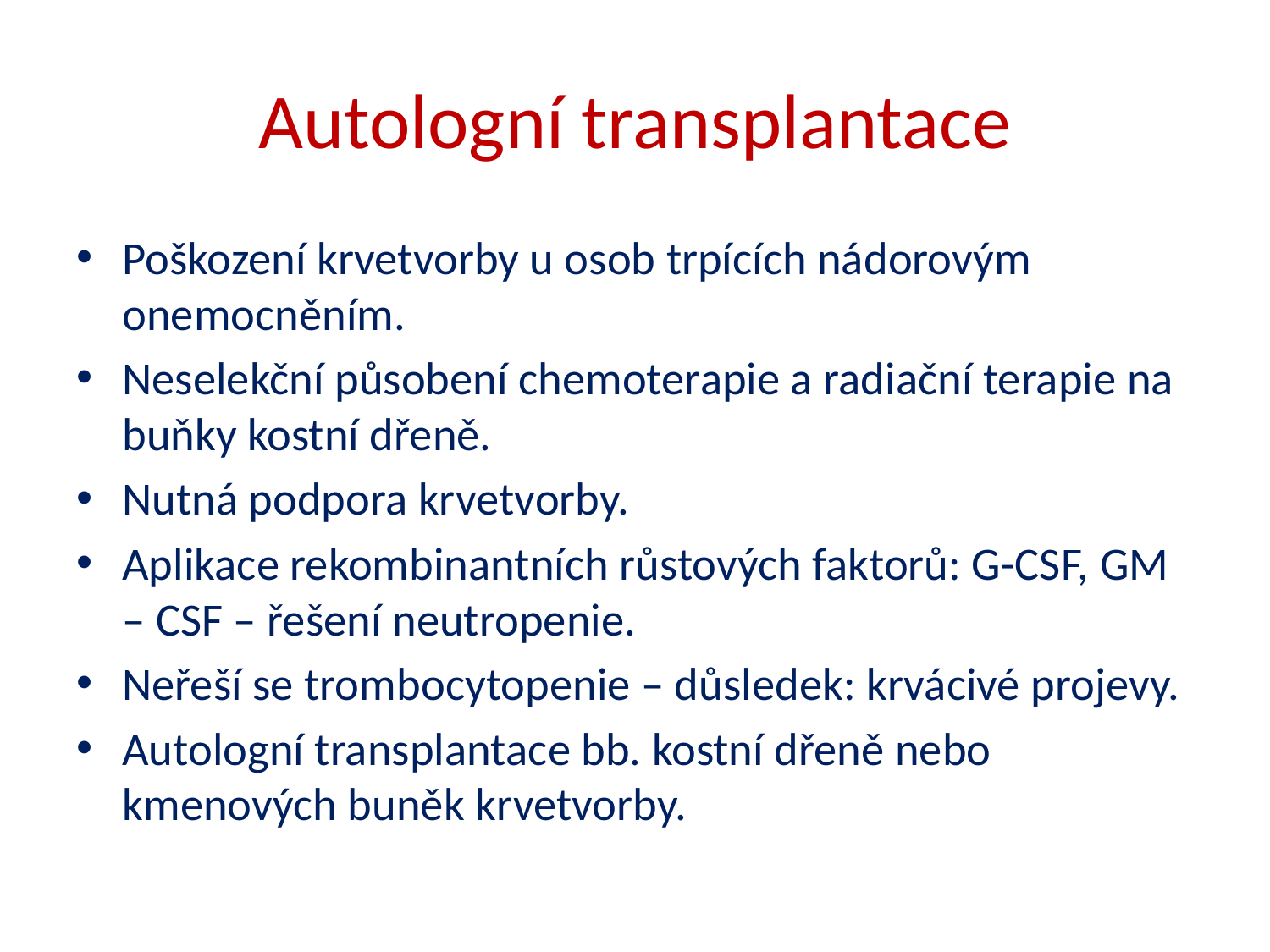

# Autologní transplantace
Poškození krvetvorby u osob trpících nádorovým onemocněním.
Neselekční působení chemoterapie a radiační terapie na buňky kostní dřeně.
Nutná podpora krvetvorby.
Aplikace rekombinantních růstových faktorů: G-CSF, GM – CSF – řešení neutropenie.
Neřeší se trombocytopenie – důsledek: krvácivé projevy.
Autologní transplantace bb. kostní dřeně nebo kmenových buněk krvetvorby.